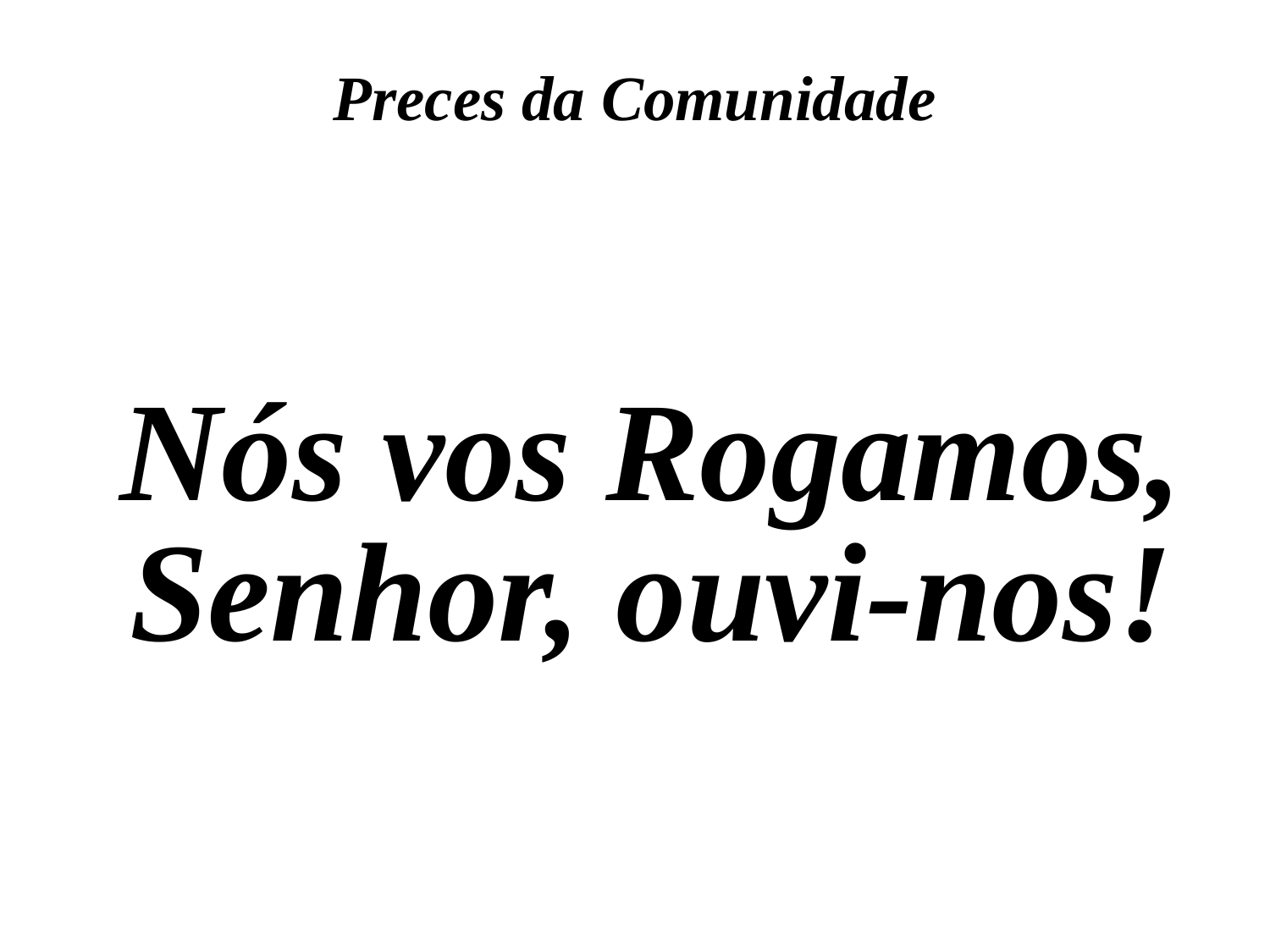

Preces da Comunidade
Nós vos Rogamos, Senhor, ouvi-nos!